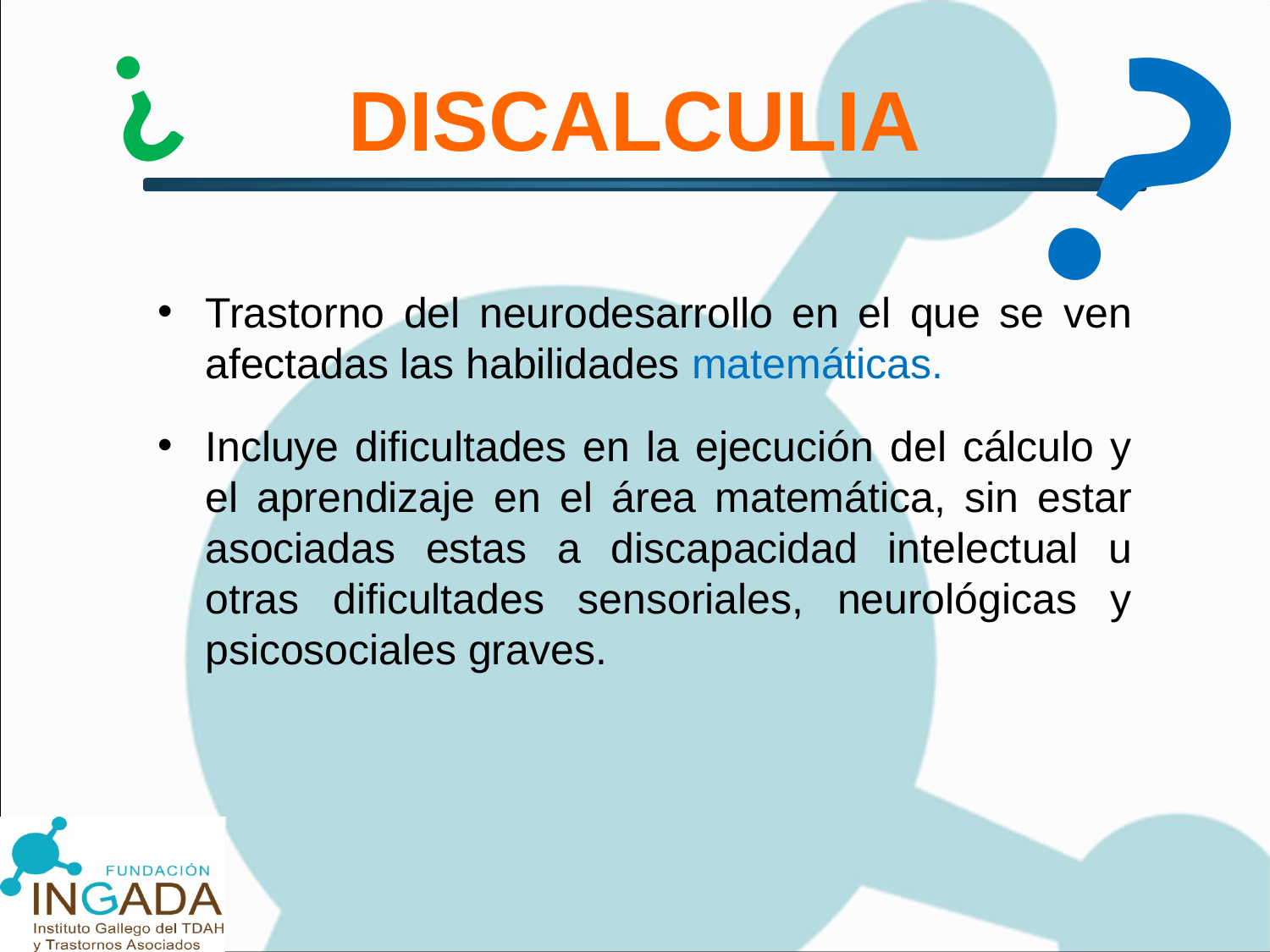

?
?
# DISCALCULIA

Trastorno del neurodesarrollo en el que se ven afectadas las habilidades matemáticas.
Incluye dificultades en la ejecución del cálculo y el aprendizaje en el área matemática, sin estar asociadas estas a discapacidad intelectual u otras dificultades sensoriales, neurológicas y psicosociales graves.